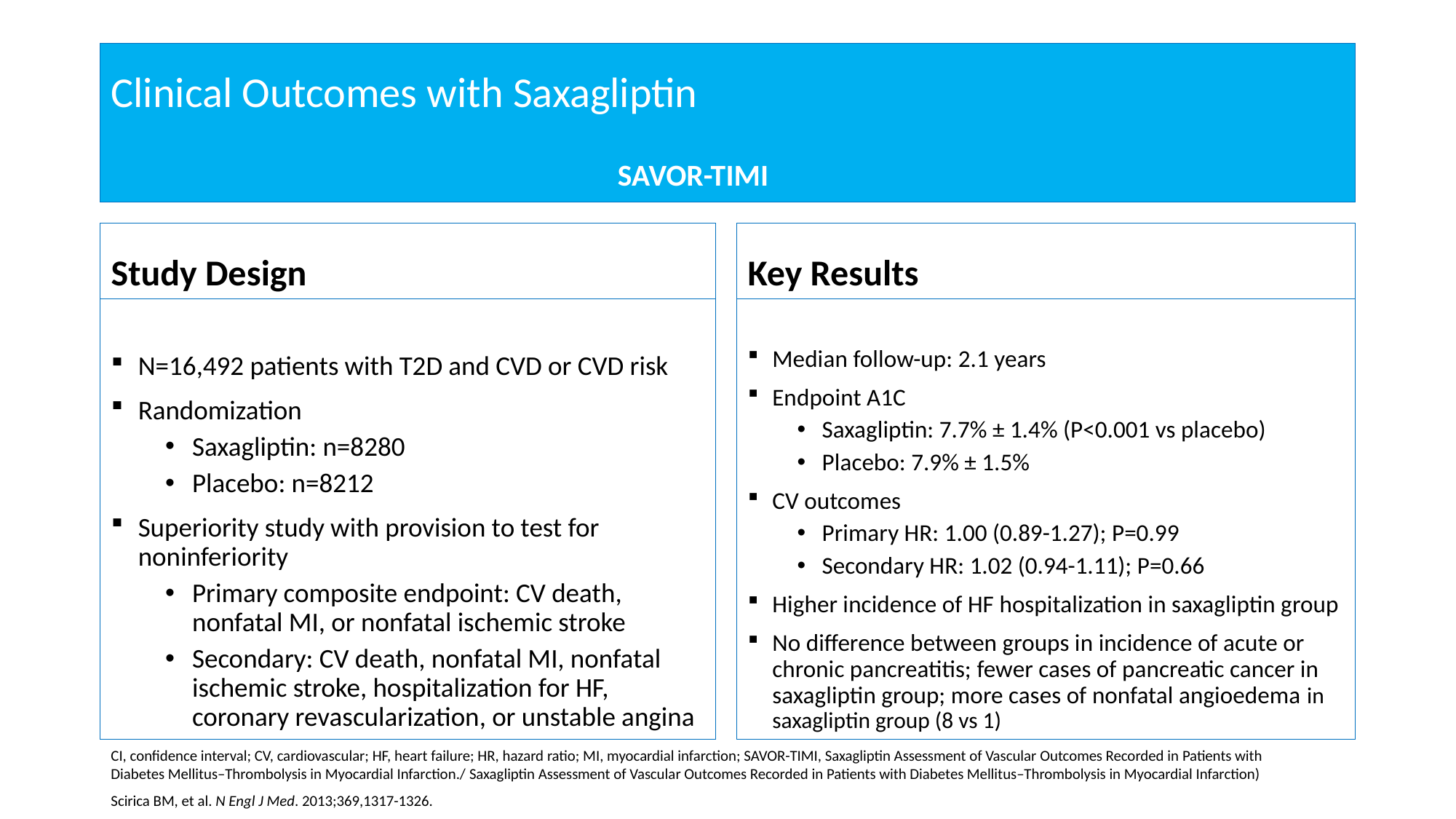

# Clinical Outcomes with Saxagliptin
SAVOR-TIMI
Study Design
Key Results

N=16,492 patients with T2D and CVD or CVD risk
Randomization
Saxagliptin: n=8280
Placebo: n=8212
Superiority study with provision to test for noninferiority
Primary composite endpoint: CV death, nonfatal MI, or nonfatal ischemic stroke
Secondary: CV death, nonfatal MI, nonfatal ischemic stroke, hospitalization for HF, coronary revascularization, or unstable angina

Median follow-up: 2.1 years
Endpoint A1C
Saxagliptin: 7.7% ± 1.4% (P<0.001 vs placebo)
Placebo: 7.9% ± 1.5%
CV outcomes
Primary HR: 1.00 (0.89-1.27); P=0.99
Secondary HR: 1.02 (0.94-1.11); P=0.66
Higher incidence of HF hospitalization in saxagliptin group
No difference between groups in incidence of acute or chronic pancreatitis; fewer cases of pancreatic cancer in saxagliptin group; more cases of nonfatal angioedema in saxagliptin group (8 vs 1)
CI, confidence interval; CV, cardiovascular; HF, heart failure; HR, hazard ratio; MI, myocardial infarction; SAVOR-TIMI, Saxagliptin Assessment of Vascular Outcomes Recorded in Patients with Diabetes Mellitus–Thrombolysis in Myocardial Infarction./ Saxagliptin Assessment of Vascular Outcomes Recorded in Patients with Diabetes Mellitus–Thrombolysis in Myocardial Infarction)
Scirica BM, et al. N Engl J Med. 2013;369,1317-1326.